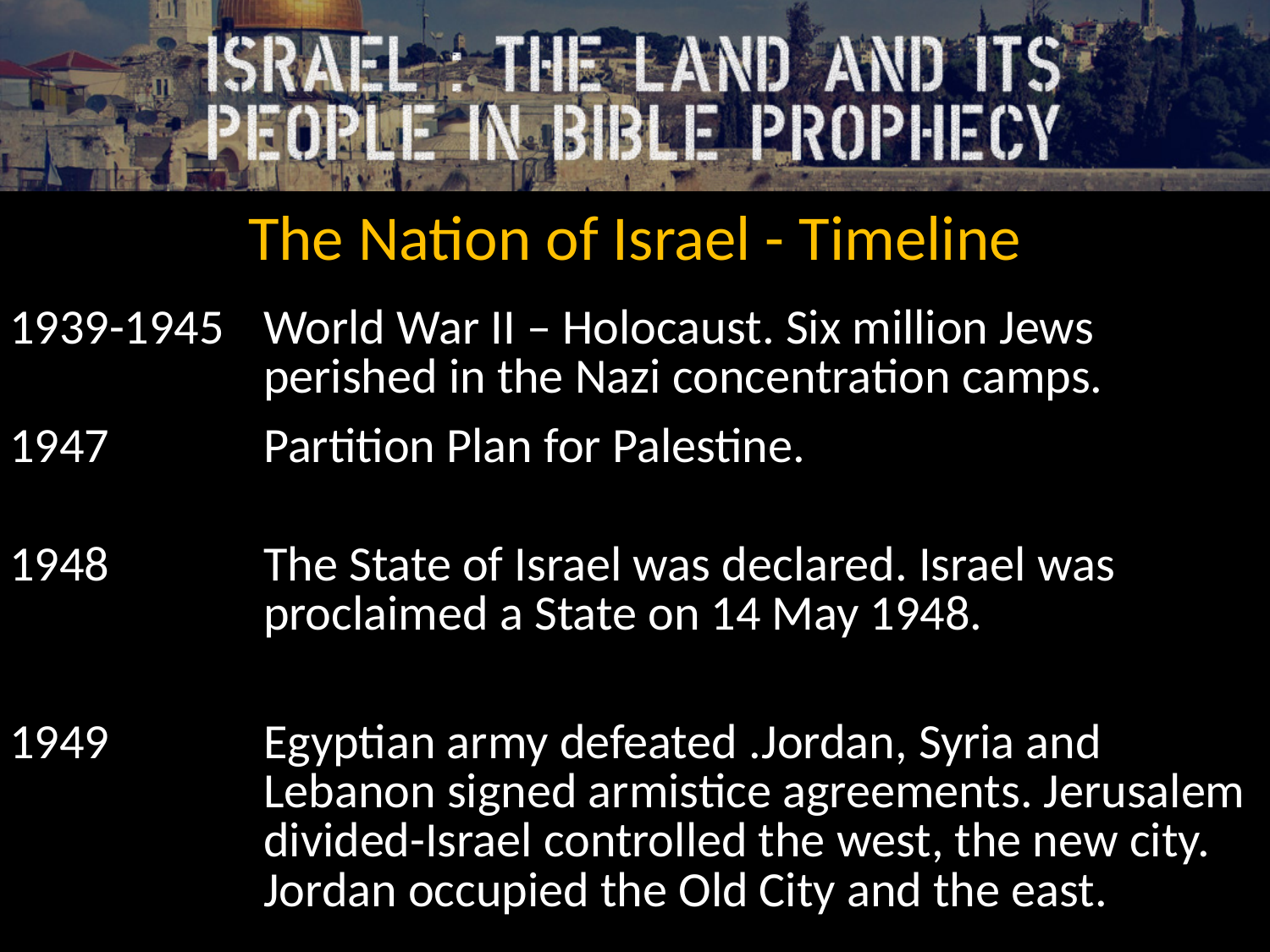

The Nation of Israel - Timeline
| 1939-1945 | World War II – Holocaust. Six million Jews perished in the Nazi concentration camps. |
| --- | --- |
| 1947 | Partition Plan for Palestine. |
| 1948 | The State of Israel was declared. Israel was proclaimed a State on 14 May 1948. |
| 1949 | Egyptian army defeated .Jordan, Syria and Lebanon signed armistice agreements. Jerusalem divided-Israel controlled the west, the new city. Jordan occupied the Old City and the east. |